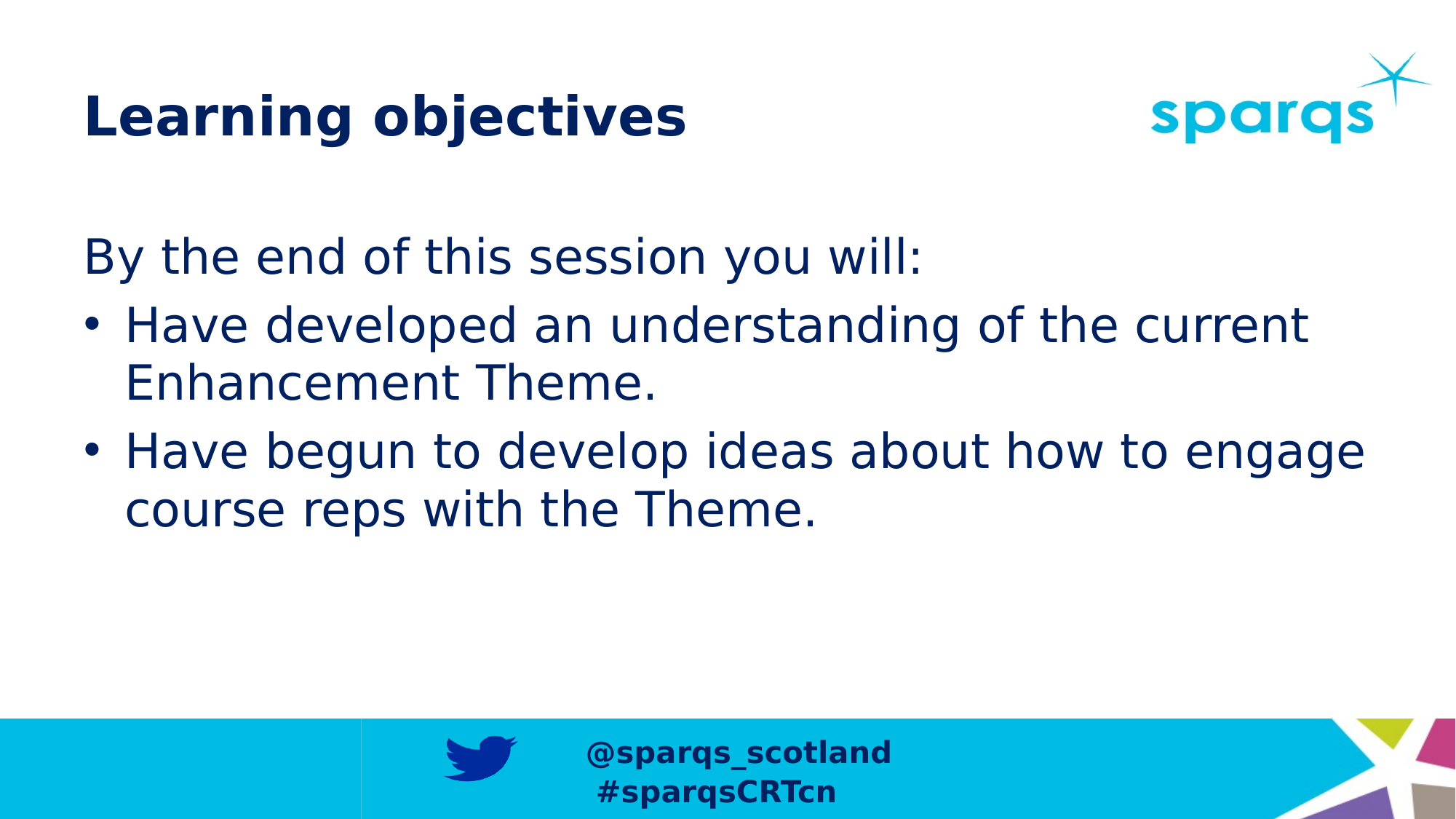

# Learning objectives
By the end of this session you will:
Have developed an understanding of the current Enhancement Theme.
Have begun to develop ideas about how to engage course reps with the Theme.